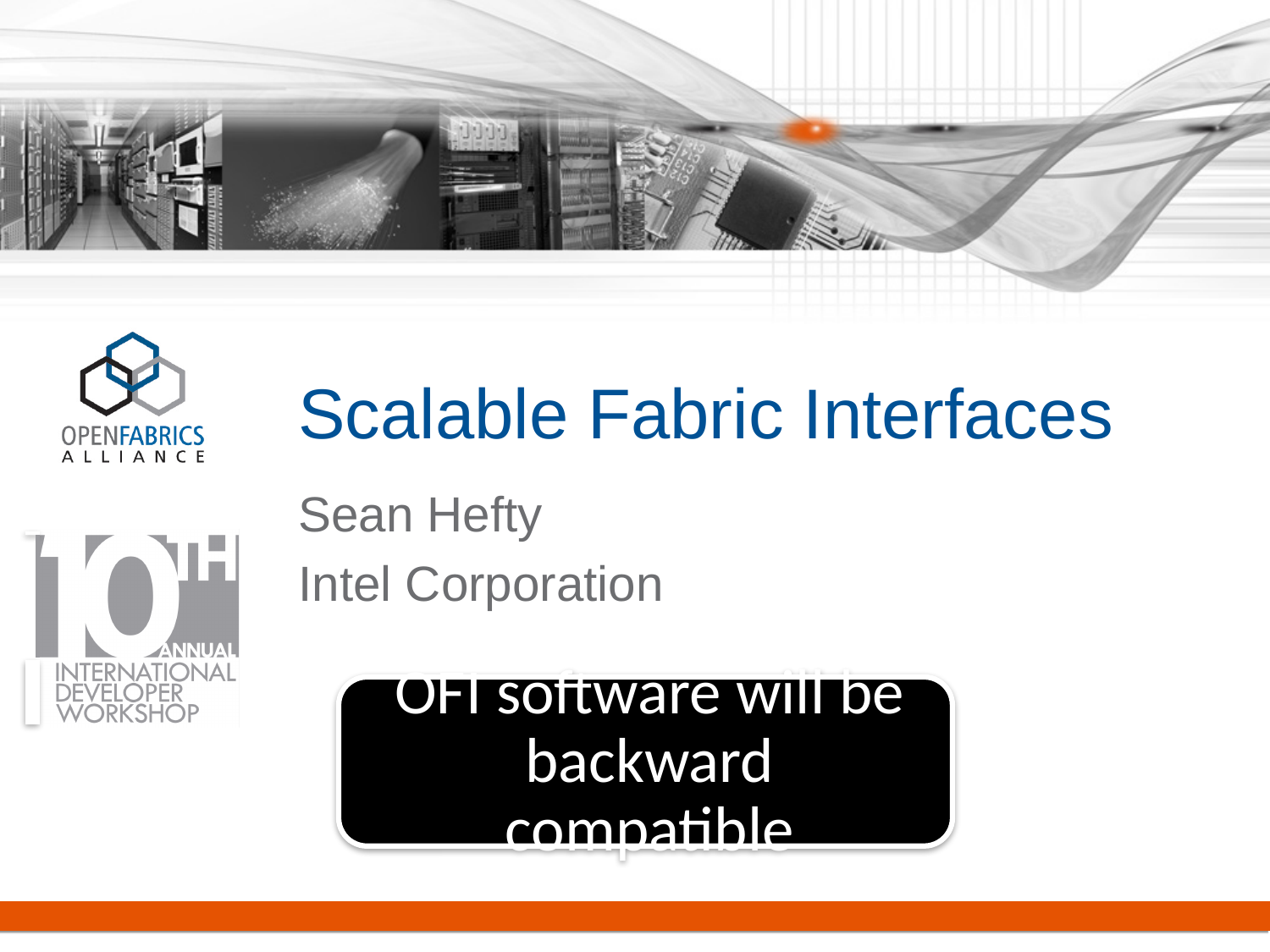

# Scalable Fabric Interfaces
Sean Hefty
Intel Corporation
OFI software will be backward compatible